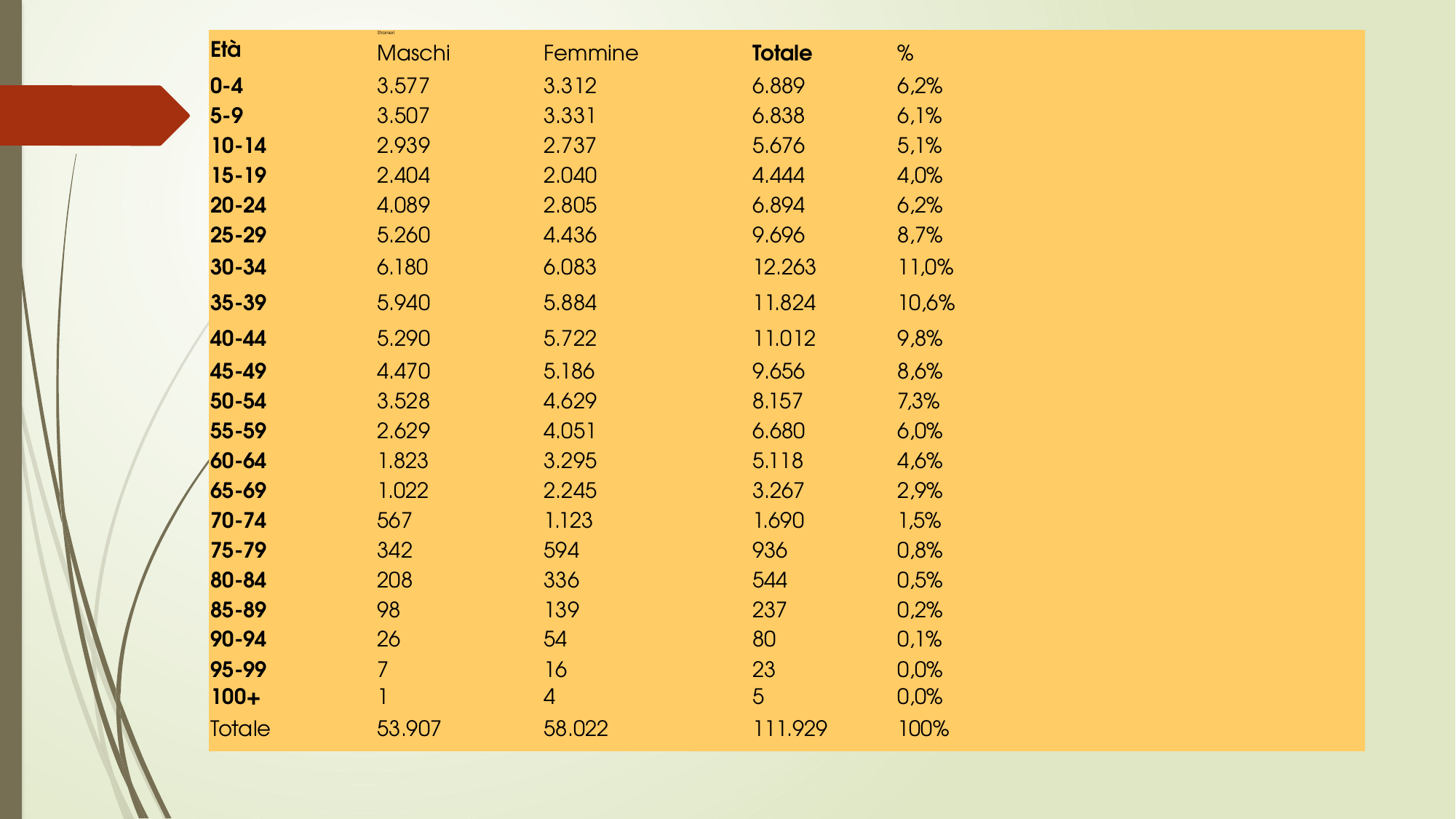

| Età | Stranieri |  |  |  |
| --- | --- | --- | --- | --- |
|  | Maschi | Femmine | Totale | % |
| 0-4 | 3.577 | 3.312 | 6.889 | 6,2% |
| 5-9 | 3.507 | 3.331 | 6.838 | 6,1% |
| 10-14 | 2.939 | 2.737 | 5.676 | 5,1% |
| 15-19 | 2.404 | 2.040 | 4.444 | 4,0% |
| 20-24 | 4.089 | 2.805 | 6.894 | 6,2% |
| 25-29 | 5.260 | 4.436 | 9.696 | 8,7% |
| 30-34 | 6.180 | 6.083 | 12.263 | 11,0% |
| 35-39 | 5.940 | 5.884 | 11.824 | 10,6% |
| 40-44 | 5.290 | 5.722 | 11.012 | 9,8% |
| 45-49 | 4.470 | 5.186 | 9.656 | 8,6% |
| 50-54 | 3.528 | 4.629 | 8.157 | 7,3% |
| 55-59 | 2.629 | 4.051 | 6.680 | 6,0% |
| 60-64 | 1.823 | 3.295 | 5.118 | 4,6% |
| 65-69 | 1.022 | 2.245 | 3.267 | 2,9% |
| 70-74 | 567 | 1.123 | 1.690 | 1,5% |
| 75-79 | 342 | 594 | 936 | 0,8% |
| 80-84 | 208 | 336 | 544 | 0,5% |
| 85-89 | 98 | 139 | 237 | 0,2% |
| 90-94 | 26 | 54 | 80 | 0,1% |
| 95-99 | 7 | 16 | 23 | 0,0% |
| 100+ | 1 | 4 | 5 | 0,0% |
| Totale | 53.907 | 58.022 | 111.929 | 100% |